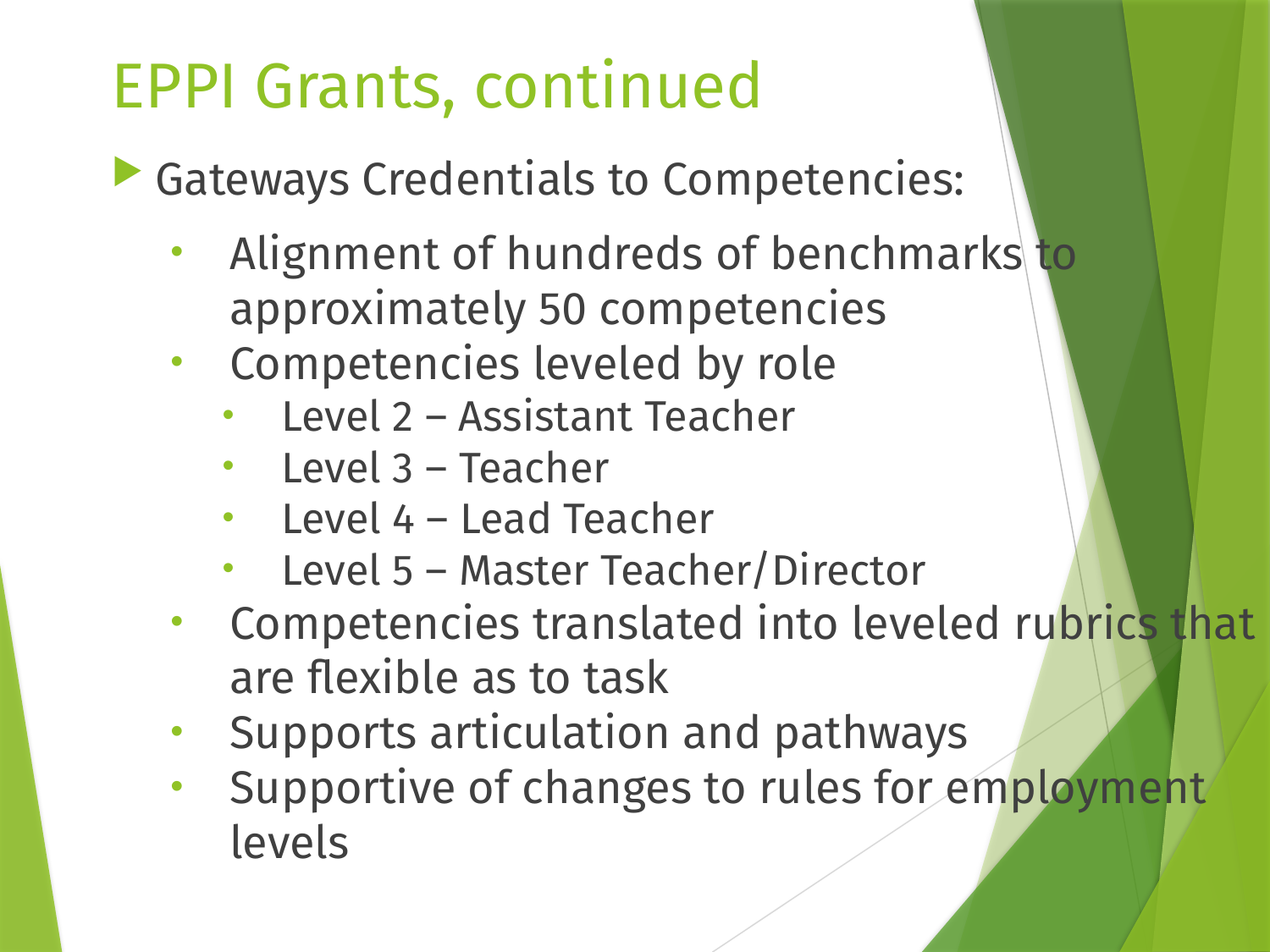

EPPI Grants, continued
Gateways Credentials to Competencies:
Alignment of hundreds of benchmarks to approximately 50 competencies
Competencies leveled by role
Level 2 – Assistant Teacher
Level 3 – Teacher
Level 4 – Lead Teacher
Level 5 – Master Teacher/Director
Competencies translated into leveled rubrics that are flexible as to task
Supports articulation and pathways
Supportive of changes to rules for employment levels